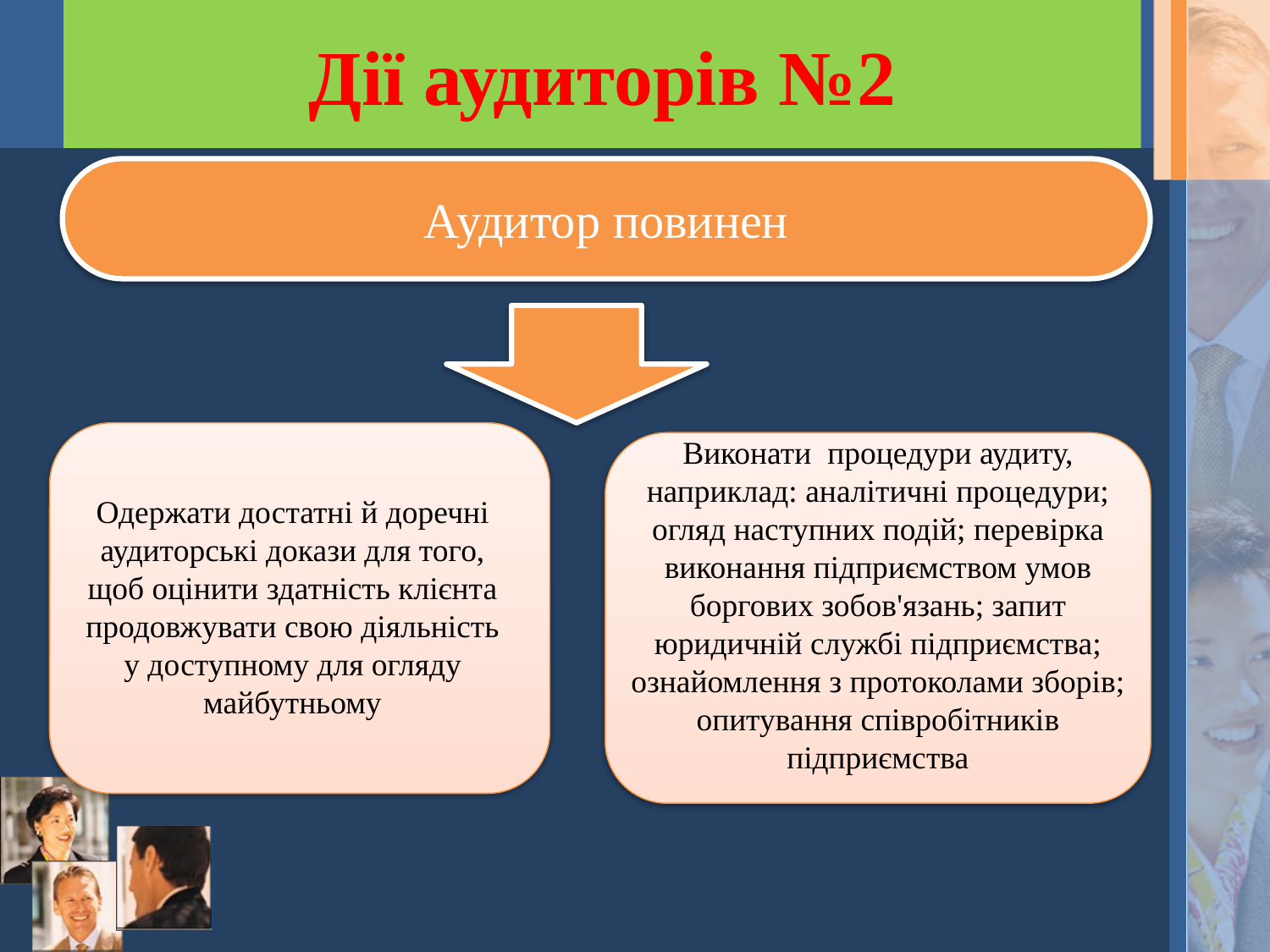

# Дії аудиторів №2
Аудитор повинен

Виконати  процедури аудиту, наприклад: аналітичні процедури; огляд наступних подій; перевірка виконання підприємством умов боргових зобов'язань; запит юридичній службі підприємства; ознайомлення з протоколами зборів; опитування співробітників підприємства
Одержати достатні й доречні аудиторські докази для того, щоб оцінити здатність клієнта продовжувати свою діяльність у доступному для огляду майбутньому